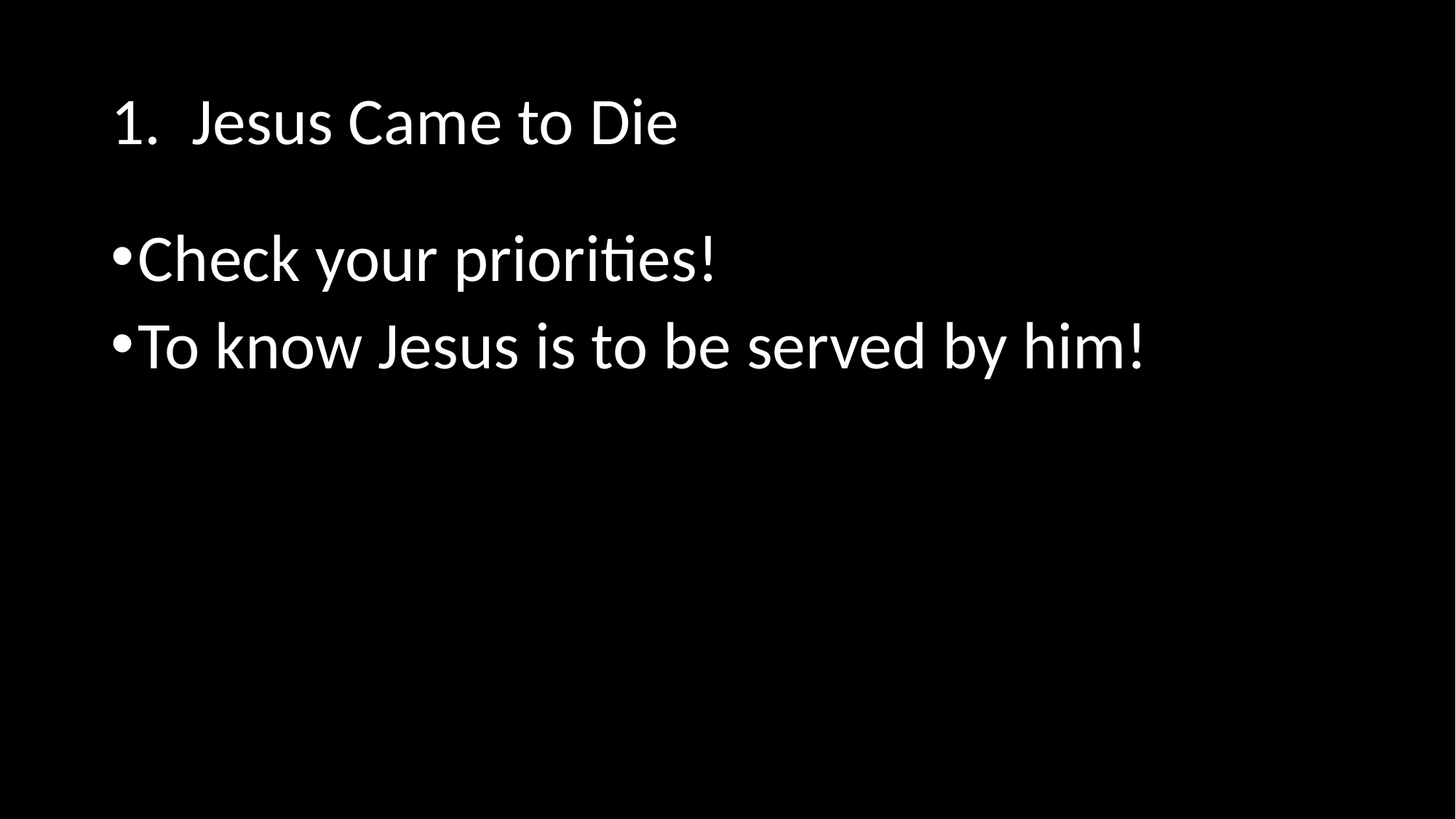

# 1.  Jesus Came to Die
Check your priorities!
To know Jesus is to be served by him!